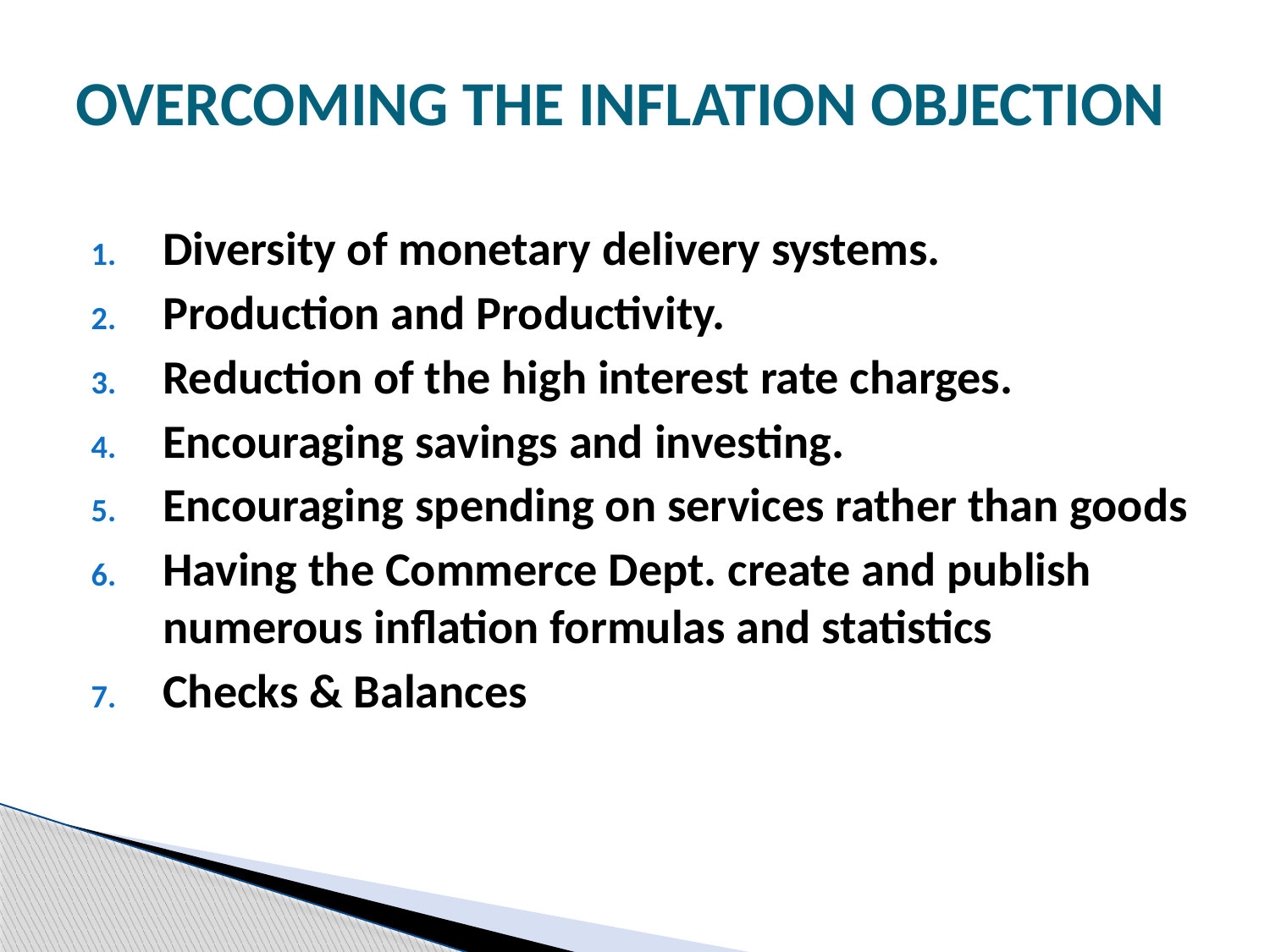

# OVERCOMING THE INFLATION OBJECTION
Diversity of monetary delivery systems.
Production and Productivity.
Reduction of the high interest rate charges.
Encouraging savings and investing.
Encouraging spending on services rather than goods
Having the Commerce Dept. create and publish numerous inflation formulas and statistics
Checks & Balances